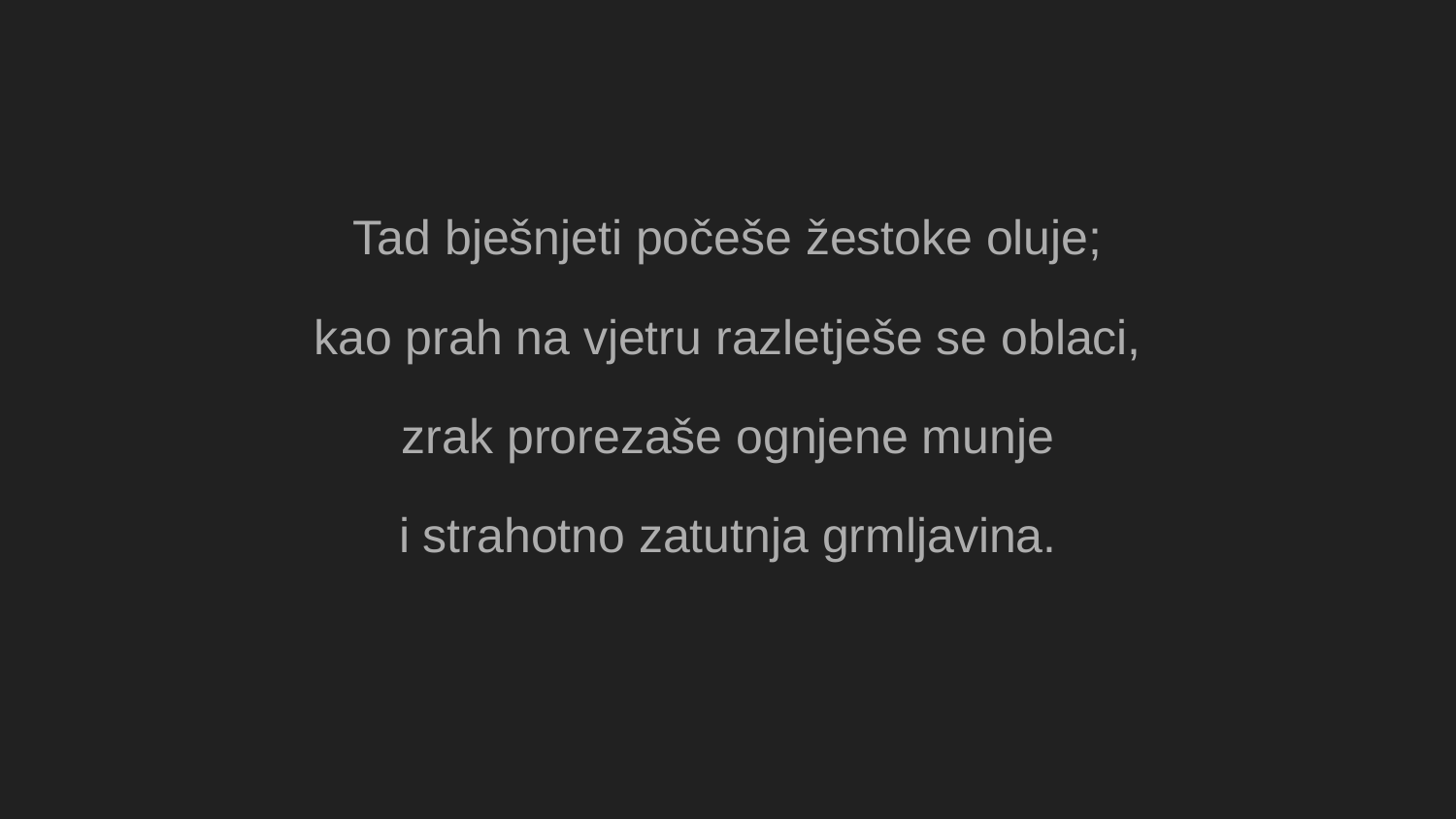

Tad bješnjeti počeše žestoke oluje;
kao prah na vjetru razletješe se oblaci,
zrak prorezaše ognjene munje
i strahotno zatutnja grmljavina.